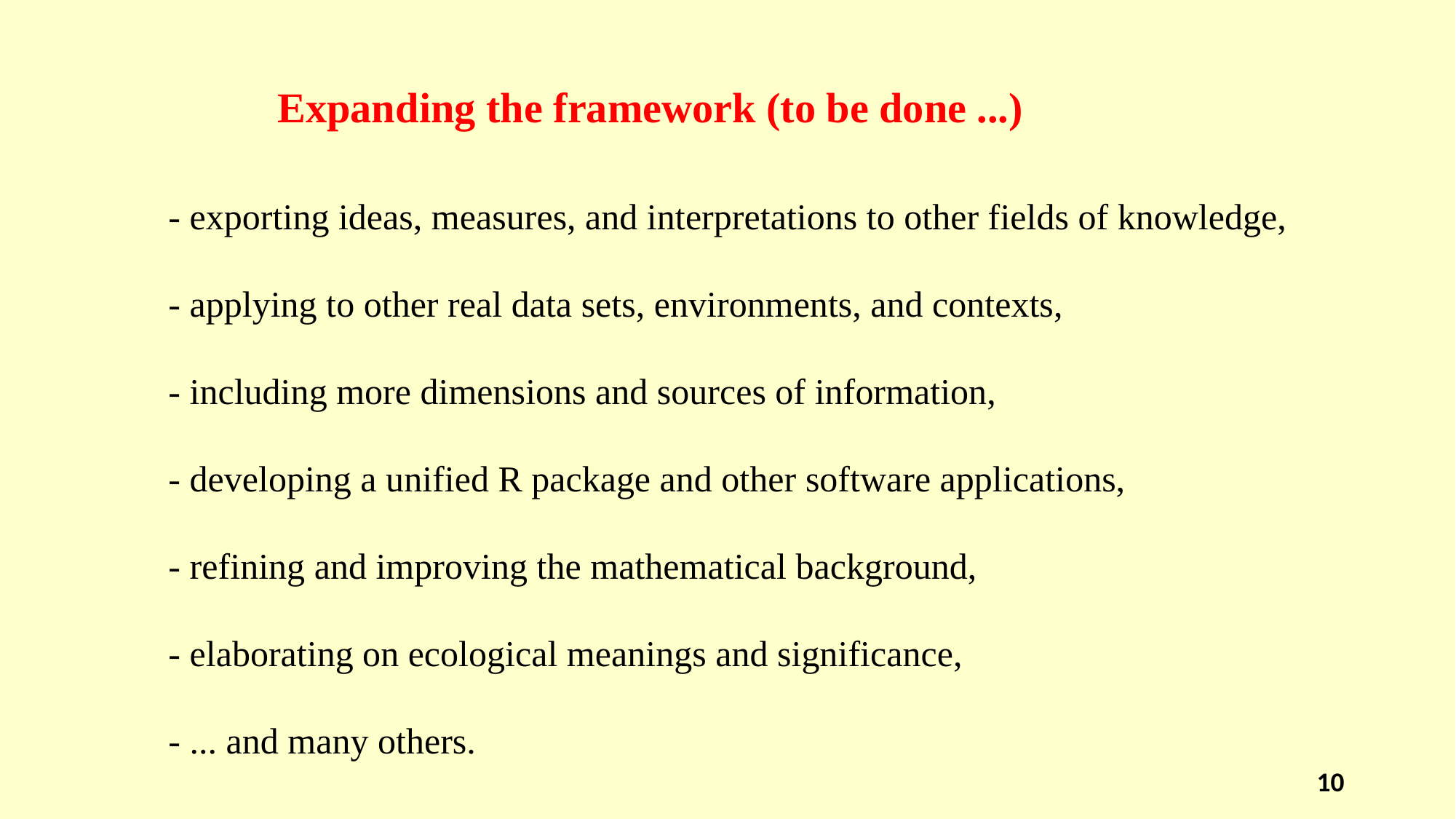

Expanding the framework (to be done ...)

- exporting ideas, measures, and interpretations to other fields of knowledge,

- applying to other real data sets, environments, and contexts,

- including more dimensions and sources of information,

- developing a unified R package and other software applications,

- refining and improving the mathematical background,

- elaborating on ecological meanings and significance,

- ... and many others.
10